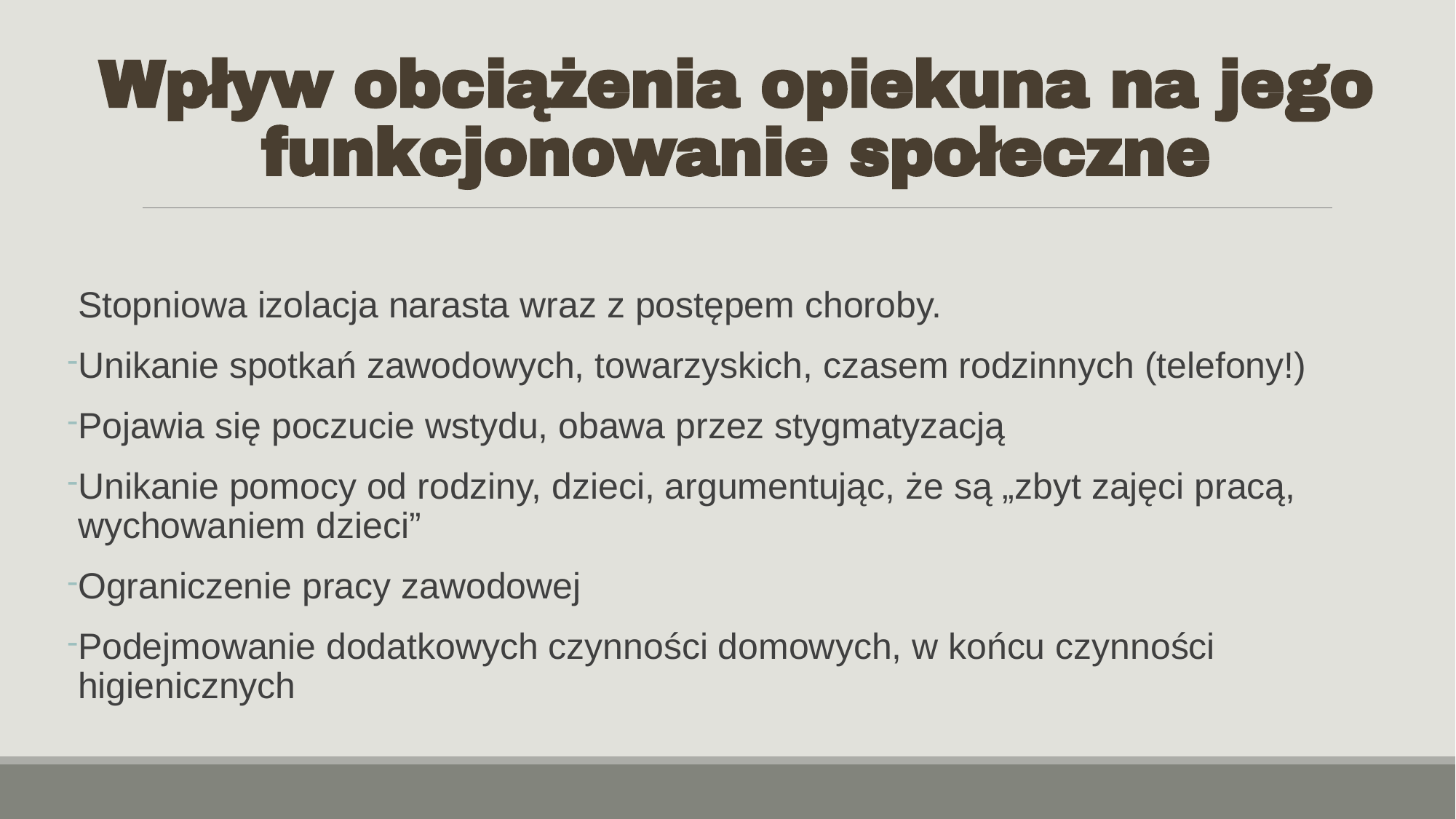

# Wpływ obciążenia opiekuna na jego funkcjonowanie społeczne
Stopniowa izolacja narasta wraz z postępem choroby.
Unikanie spotkań zawodowych, towarzyskich, czasem rodzinnych (telefony!)
Pojawia się poczucie wstydu, obawa przez stygmatyzacją
Unikanie pomocy od rodziny, dzieci, argumentując, że są „zbyt zajęci pracą, wychowaniem dzieci”
Ograniczenie pracy zawodowej
Podejmowanie dodatkowych czynności domowych, w końcu czynności higienicznych